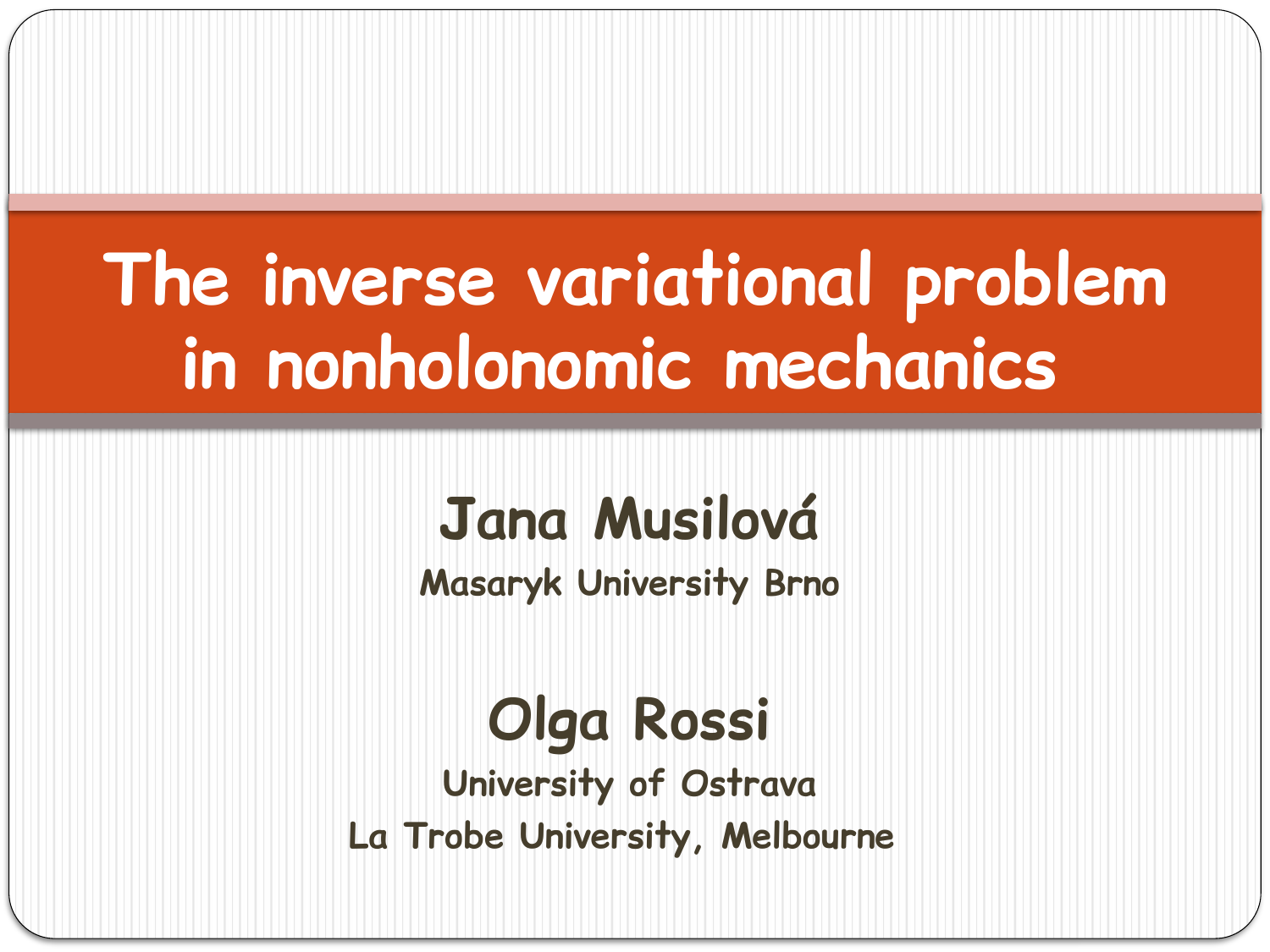

# The inverse variational problem in nonholonomic mechanics
Jana Musilová
Masaryk University Brno

Olga Rossi
University of Ostrava
La Trobe University, Melbourne